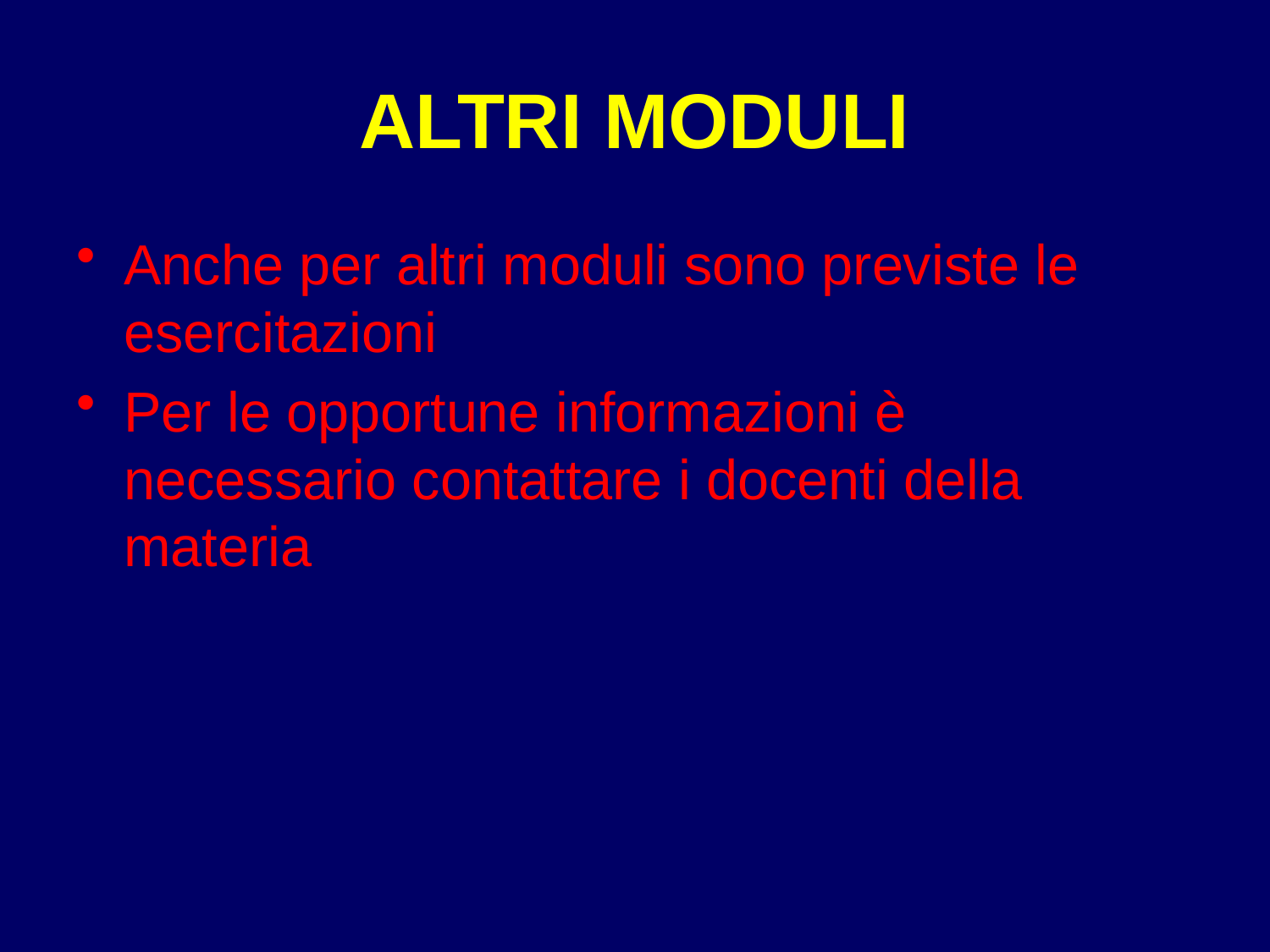

# ALTRI MODULI
Anche per altri moduli sono previste le esercitazioni
Per le opportune informazioni è necessario contattare i docenti della materia